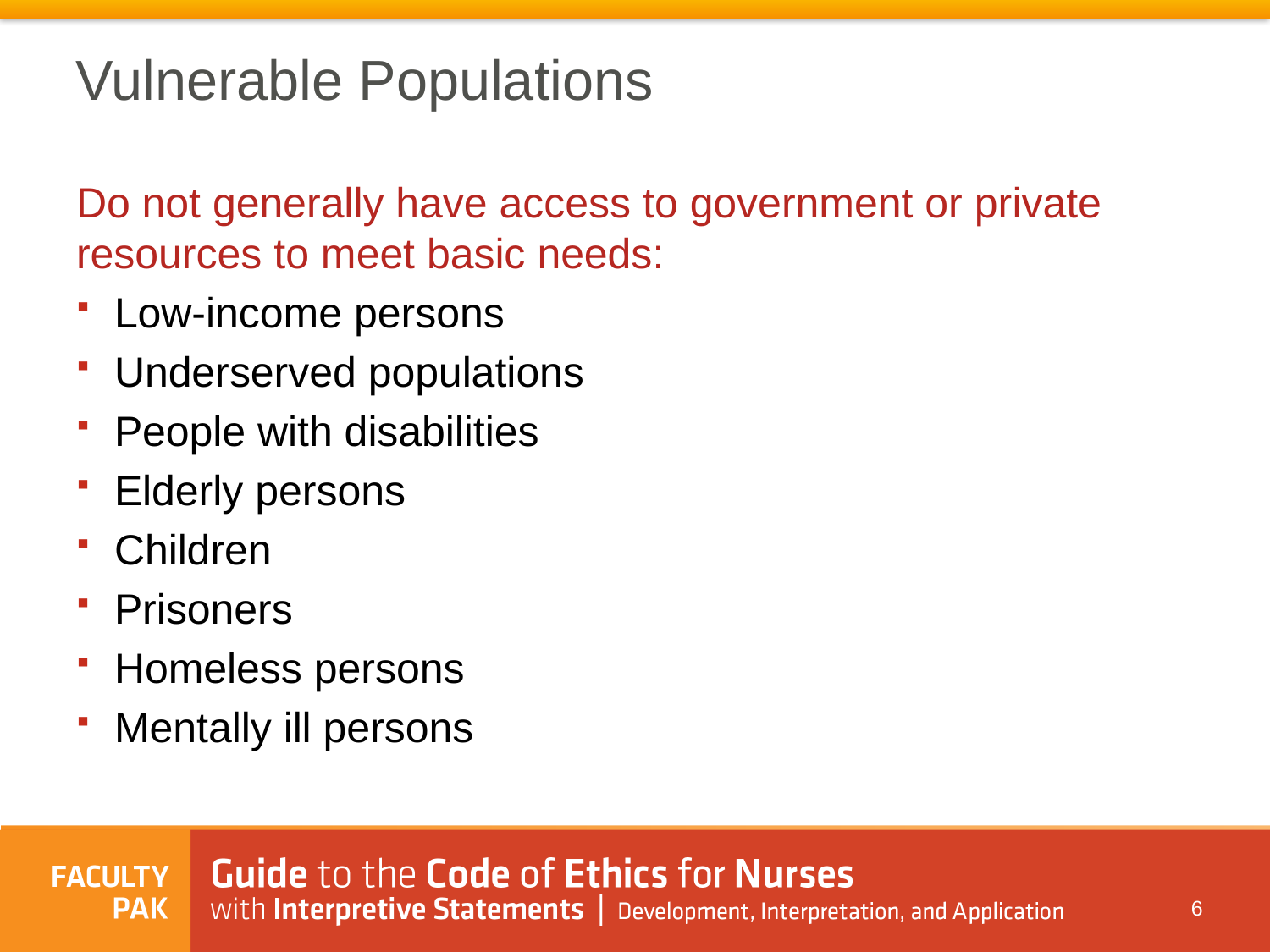

Vulnerable Populations
Do not generally have access to government or private resources to meet basic needs:
Low-income persons
Underserved populations
People with disabilities
Elderly persons
Children
Prisoners
Homeless persons
Mentally ill persons

6